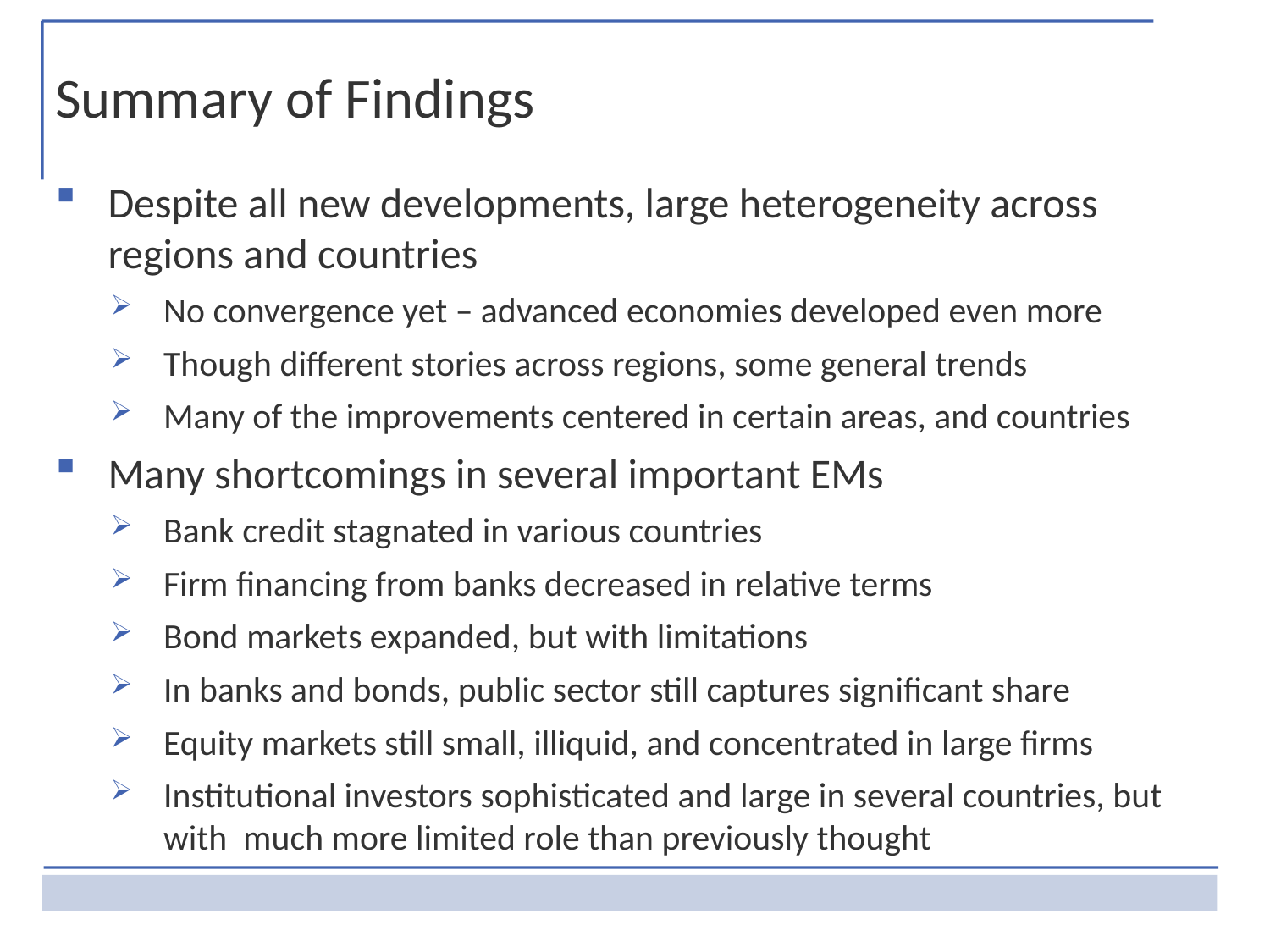

Summary of Findings
Despite all new developments, large heterogeneity across regions and countries
No convergence yet – advanced economies developed even more
Though different stories across regions, some general trends
Many of the improvements centered in certain areas, and countries
Many shortcomings in several important EMs
Bank credit stagnated in various countries
Firm financing from banks decreased in relative terms
Bond markets expanded, but with limitations
In banks and bonds, public sector still captures significant share
Equity markets still small, illiquid, and concentrated in large firms
Institutional investors sophisticated and large in several countries, but with  much more limited role than previously thought